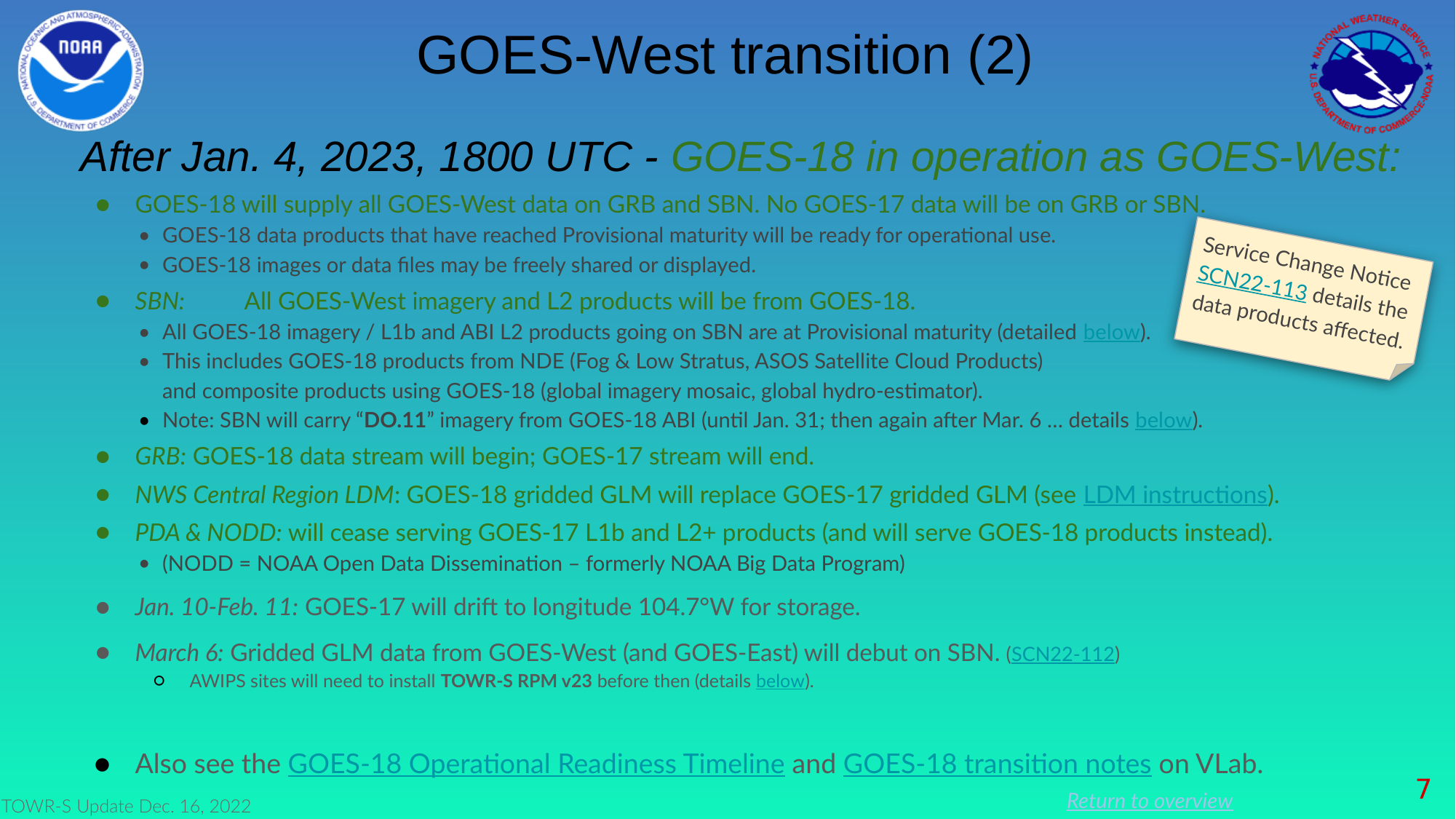

# GOES-West transition (2)
After Jan. 4, 2023, 1800 UTC - GOES-18 in operation as GOES-West:
GOES-18 will supply all GOES-West data on GRB and SBN. No GOES-17 data will be on GRB or SBN.
GOES-18 data products that have reached Provisional maturity will be ready for operational use.
GOES-18 images or data files may be freely shared or displayed.
SBN:	All GOES-West imagery and L2 products will be from GOES-18.
All GOES-18 imagery / L1b and ABI L2 products going on SBN are at Provisional maturity (detailed below).
This includes GOES-18 products from NDE (Fog & Low Stratus, ASOS Satellite Cloud Products)
and composite products using GOES-18 (global imagery mosaic, global hydro-estimator).
Note: SBN will carry “DO.11” imagery from GOES-18 ABI (until Jan. 31; then again after Mar. 6 … details below).
GRB: GOES-18 data stream will begin; GOES-17 stream will end.
NWS Central Region LDM: GOES-18 gridded GLM will replace GOES-17 gridded GLM (see LDM instructions).
PDA & NODD: will cease serving GOES-17 L1b and L2+ products (and will serve GOES-18 products instead).
(NODD = NOAA Open Data Dissemination – formerly NOAA Big Data Program)
Jan. 10-Feb. 11: GOES-17 will drift to longitude 104.7°W for storage.
March 6: Gridded GLM data from GOES-West (and GOES-East) will debut on SBN. (SCN22-112)
AWIPS sites will need to install TOWR-S RPM v23 before then (details below).
Service Change Notice SCN22-113 details the data products affected.
Also see the GOES-18 Operational Readiness Timeline and GOES-18 transition notes on VLab.
7
Return to overview